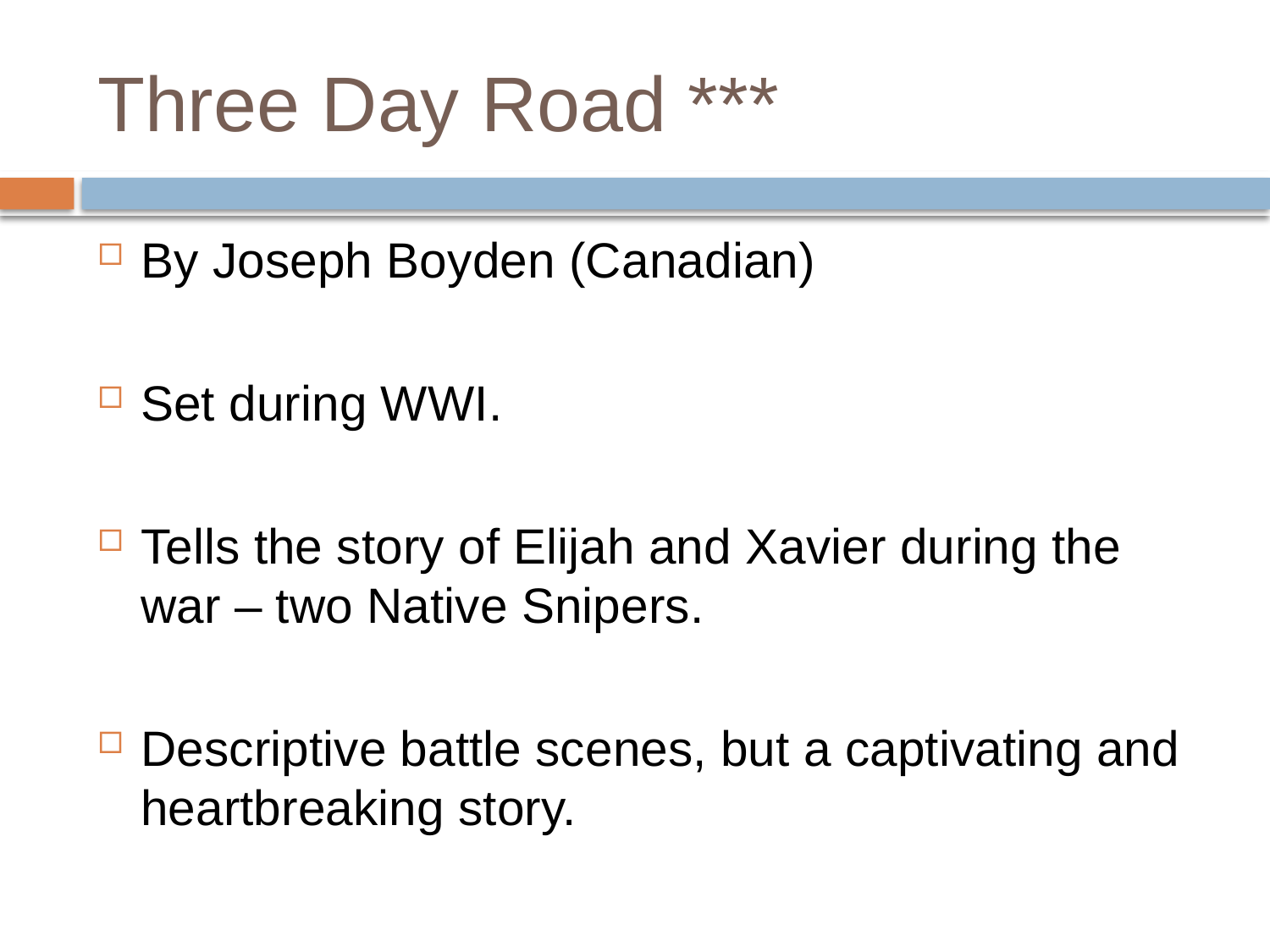

# Three Day Road ***
By Joseph Boyden (Canadian)

Set during WWI.

Tells the story of Elijah and Xavier during the war – two Native Snipers.

Descriptive battle scenes, but a captivating and heartbreaking story.